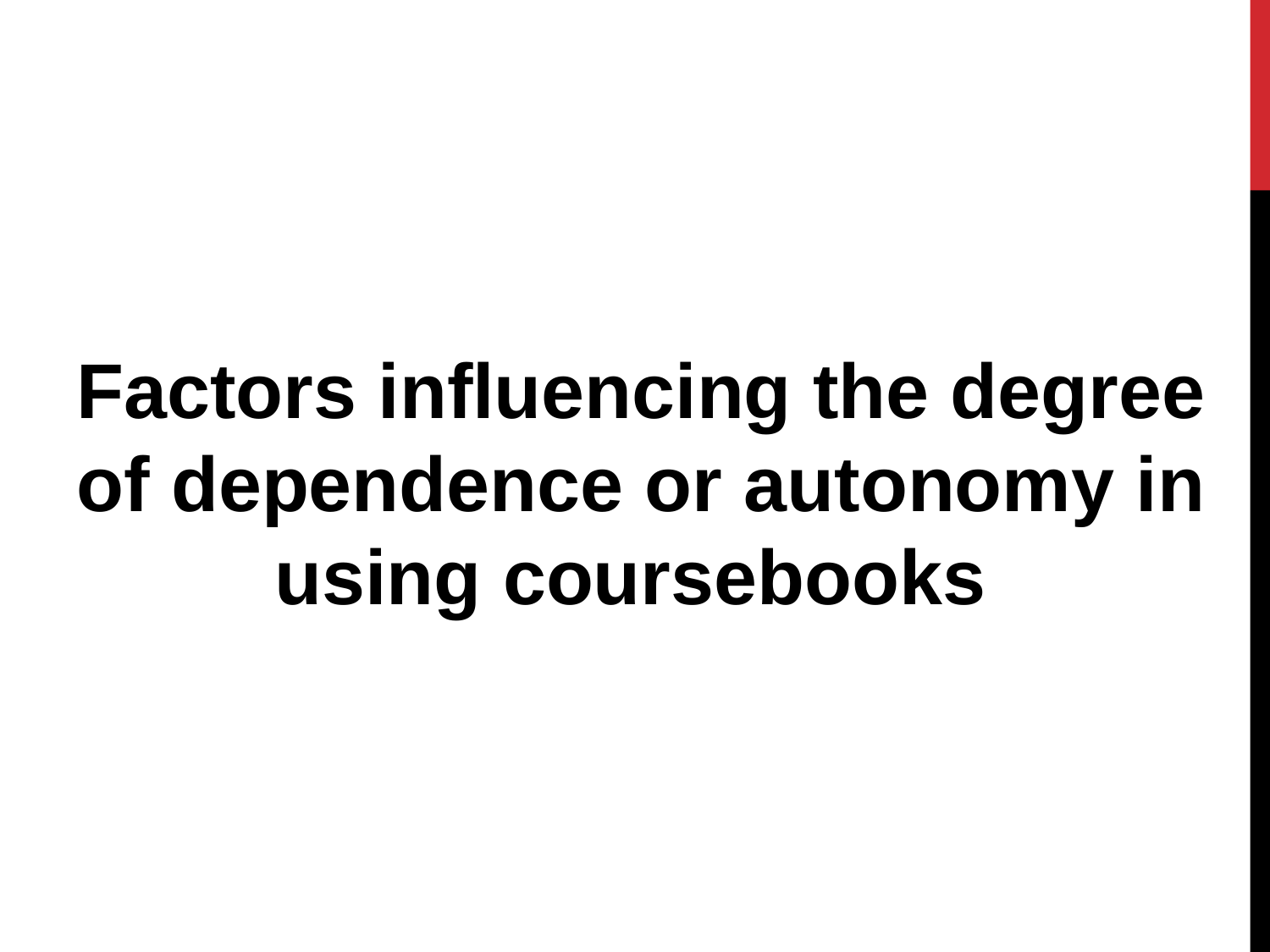

Factors influencing the degree of dependence or autonomy in using coursebooks